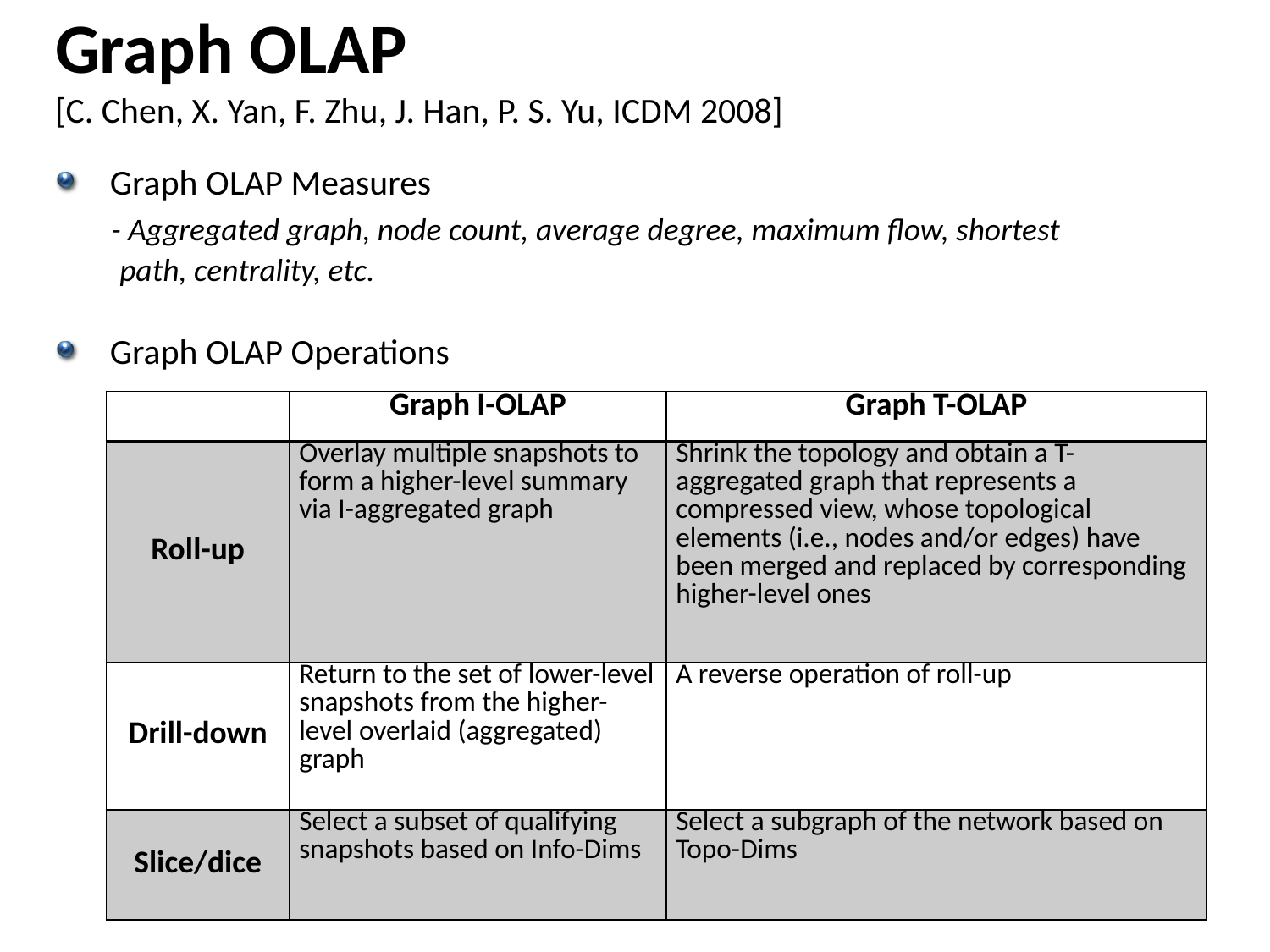

# Graph OLAP [C. Chen, X. Yan, F. Zhu, J. Han, P. S. Yu, ICDM 2008]

Graph OLAP Measures
       - Aggregated graph, node count, average degree, maximum flow, shortest
         path, centrality, etc.
Graph OLAP Operations

|  | Graph I-OLAP | Graph T-OLAP |
| --- | --- | --- |
| Roll-up | Overlay multiple snapshots to form a higher-level summary via I-aggregated graph | Shrink the topology and obtain a T-aggregated graph that represents a compressed view, whose topological elements (i.e., nodes and/or edges) have been merged and replaced by corresponding higher-level ones |
| Drill-down | Return to the set of lower-level snapshots from the higher-level overlaid (aggregated) graph | A reverse operation of roll-up |
| Slice/dice | Select a subset of qualifying snapshots based on Info-Dims | Select a subgraph of the network based on Topo-Dims |